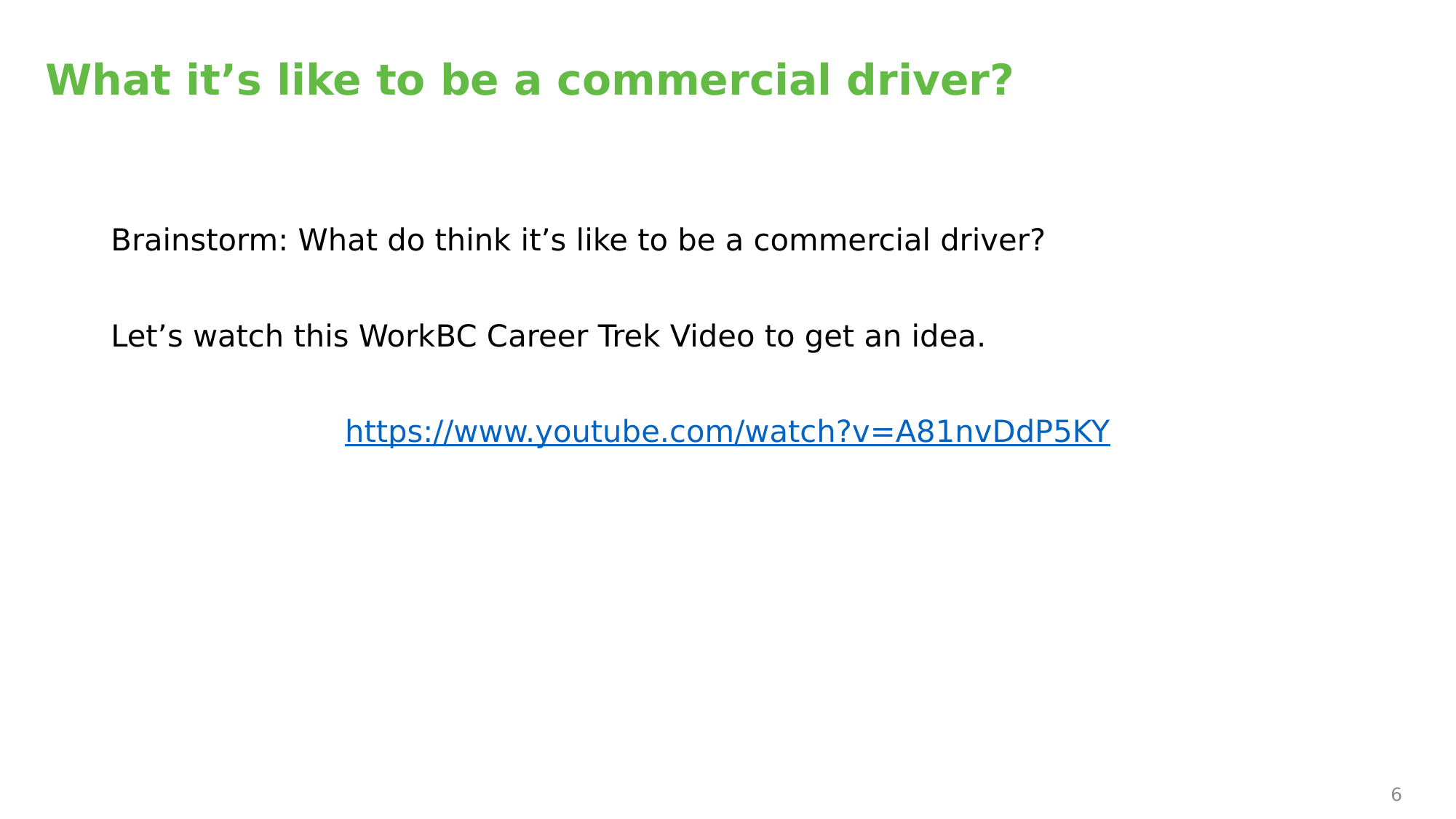

# What it’s like to be a commercial driver?

Brainstorm: What do think it’s like to be a commercial driver?

Let’s watch this WorkBC Career Trek Video to get an idea.

https://www.youtube.com/watch?v=A81nvDdP5KY

6